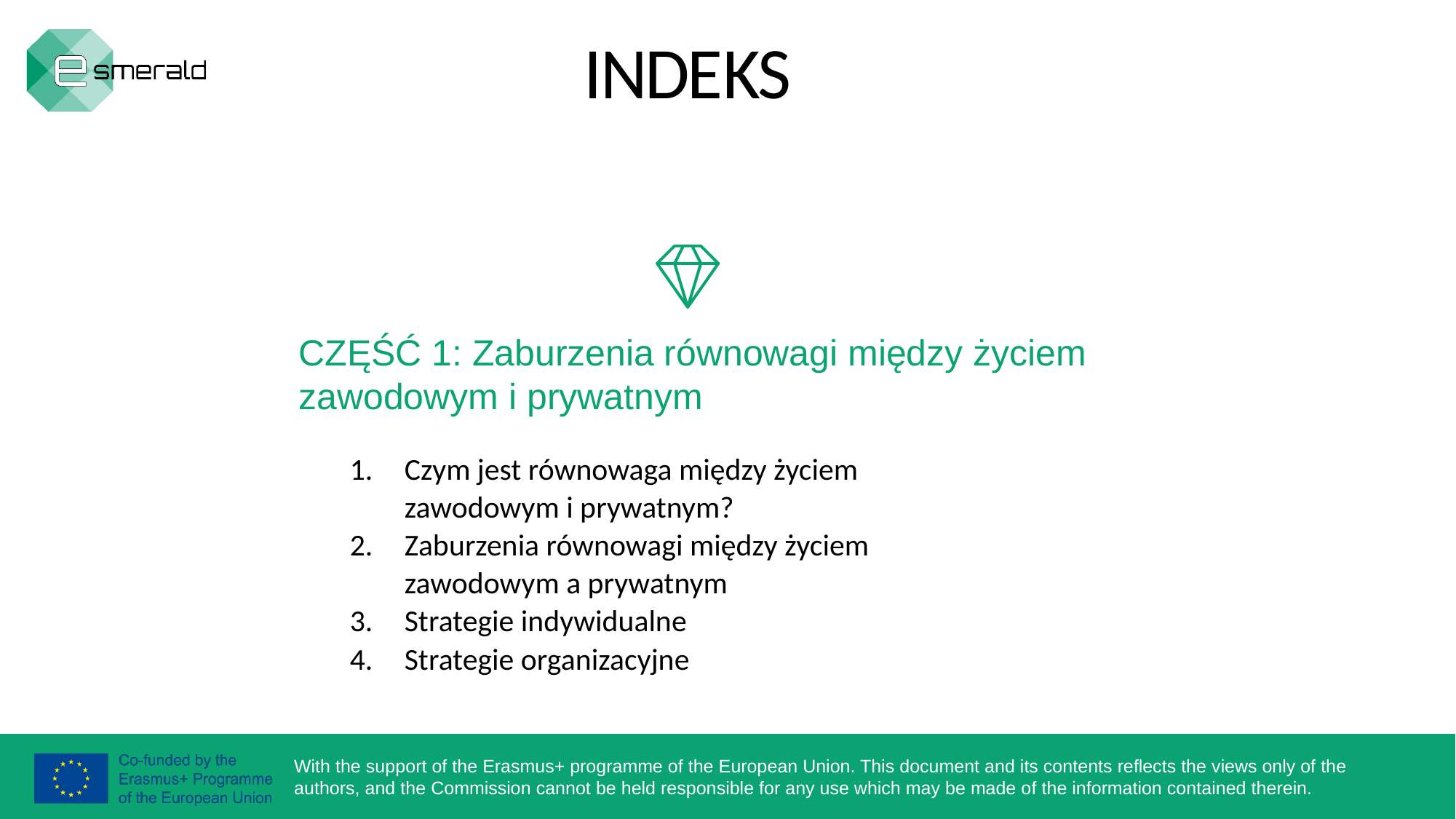

INDEKS

CZĘŚĆ 1: Zaburzenia równowagi między życiem zawodowym i prywatnym
Czym jest równowaga między życiem zawodowym i prywatnym?
Zaburzenia równowagi między życiem zawodowym a prywatnym
Strategie indywidualne
Strategie organizacyjne